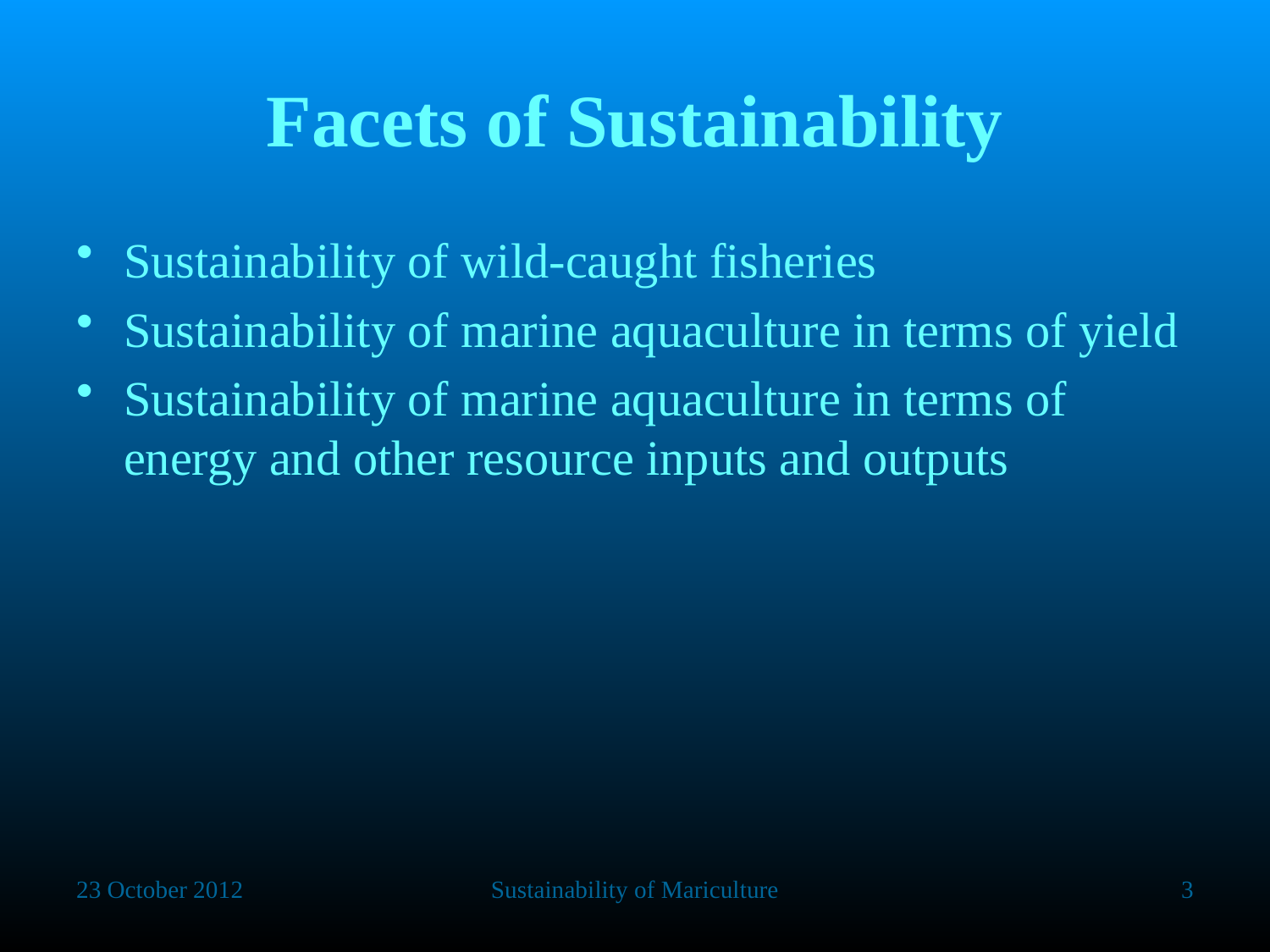

# Facets of Sustainability
Sustainability of wild-caught fisheries
Sustainability of marine aquaculture in terms of yield
Sustainability of marine aquaculture in terms of energy and other resource inputs and outputs
23 October 2012
Sustainability of Mariculture
3